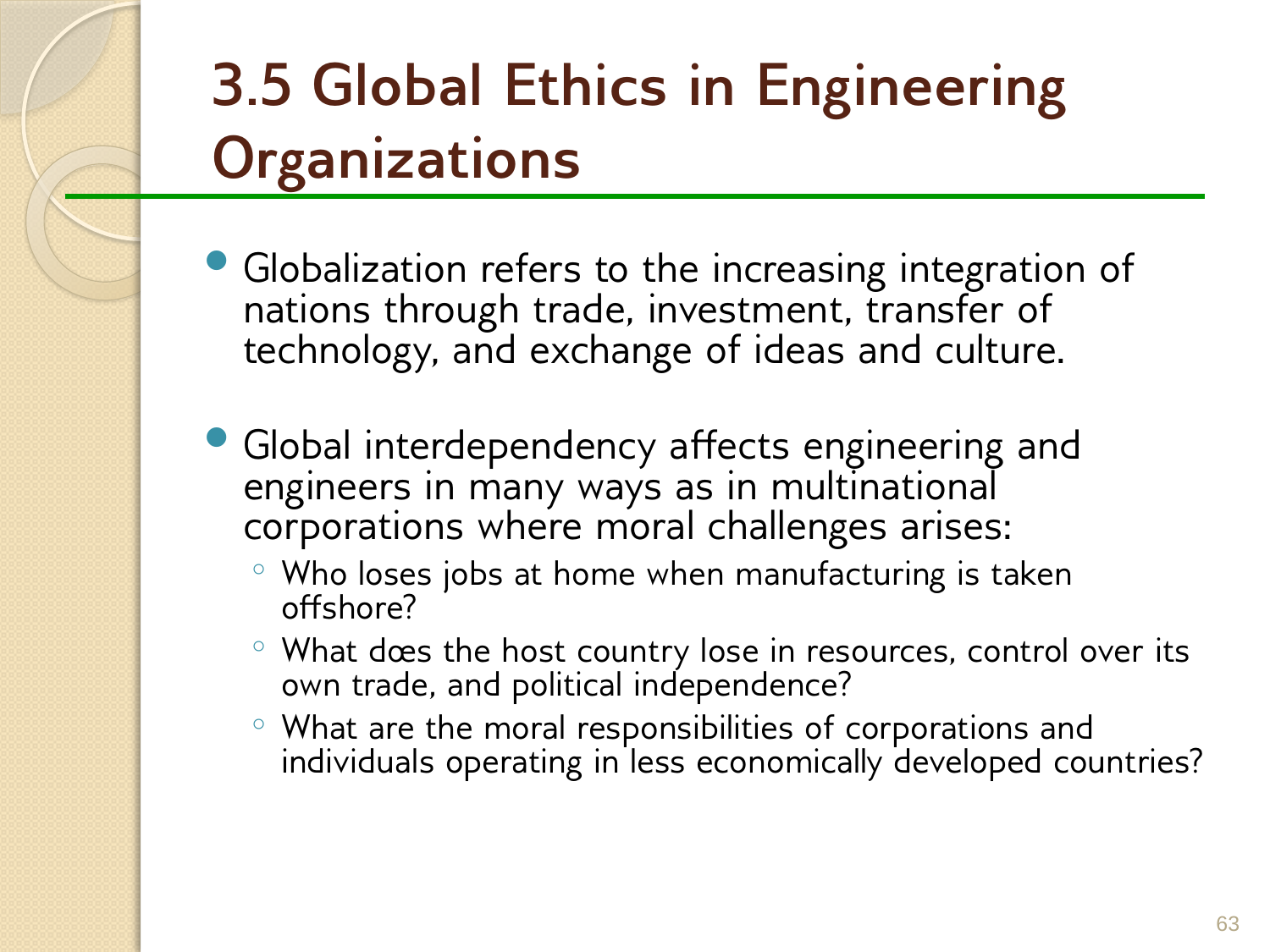

# 3.5 Global Ethics in Engineering Organizations
Globalization refers to the increasing integration of nations through trade, investment, transfer of technology, and exchange of ideas and culture.

Global interdependency affects engineering and engineers in many ways as in multinational corporations where moral challenges arises:
Who loses jobs at home when manufacturing is taken offshore?
What does the host country lose in resources, control over its own trade, and political independence?
What are the moral responsibilities of corporations and individuals operating in less economically developed countries?
63